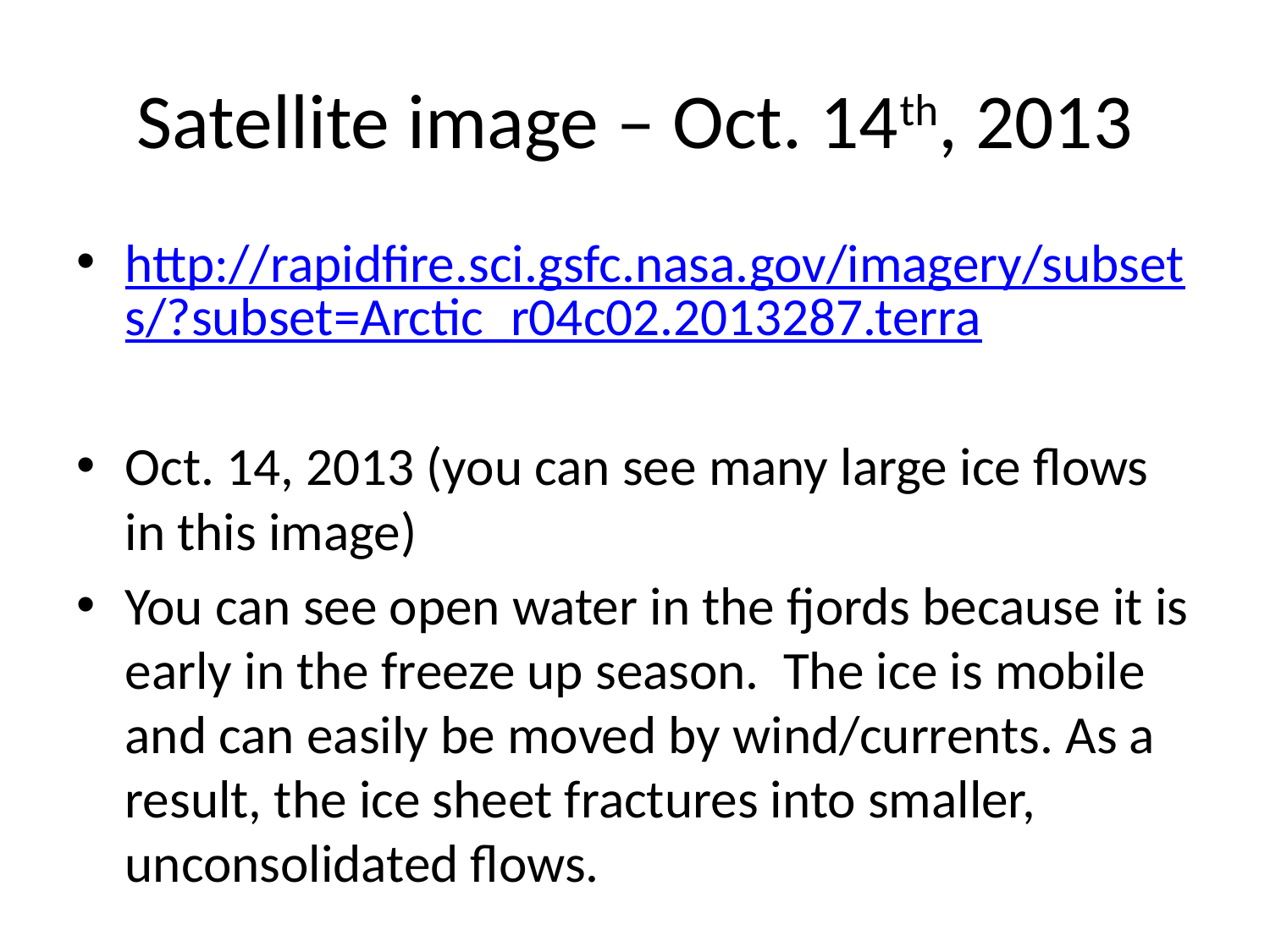

# Satellite image – Oct. 14th, 2013
http://rapidfire.sci.gsfc.nasa.gov/imagery/subsets/?subset=Arctic_r04c02.2013287.terra

Oct. 14, 2013 (you can see many large ice flows in this image)
You can see open water in the fjords because it is early in the freeze up season.  The ice is mobile and can easily be moved by wind/currents. As a result, the ice sheet fractures into smaller, unconsolidated flows.